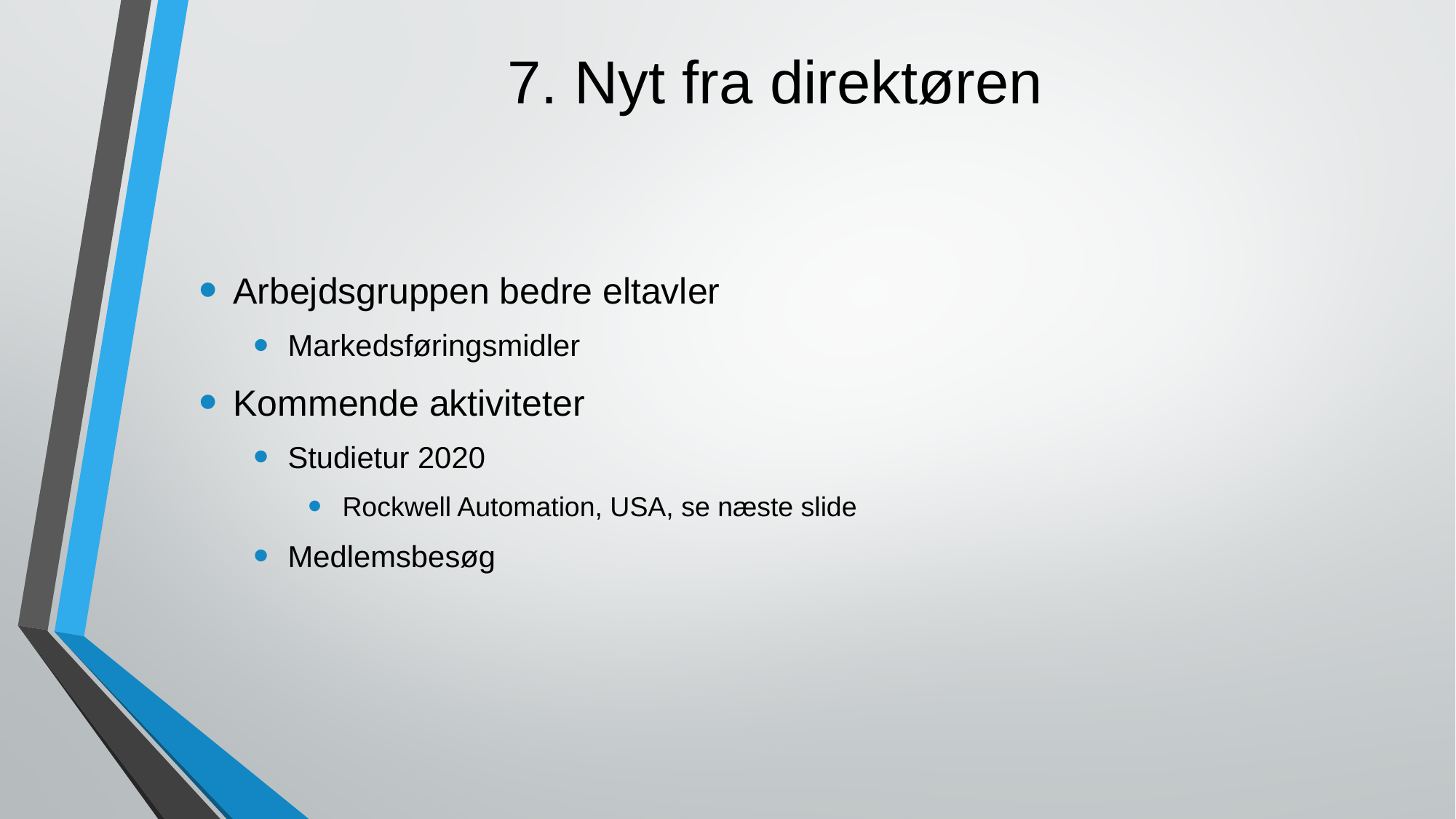

# 7. Nyt fra direktøren
Arbejdsgruppen bedre eltavler
Markedsføringsmidler
Kommende aktiviteter
Studietur 2020
Rockwell Automation, USA, se næste slide
Medlemsbesøg